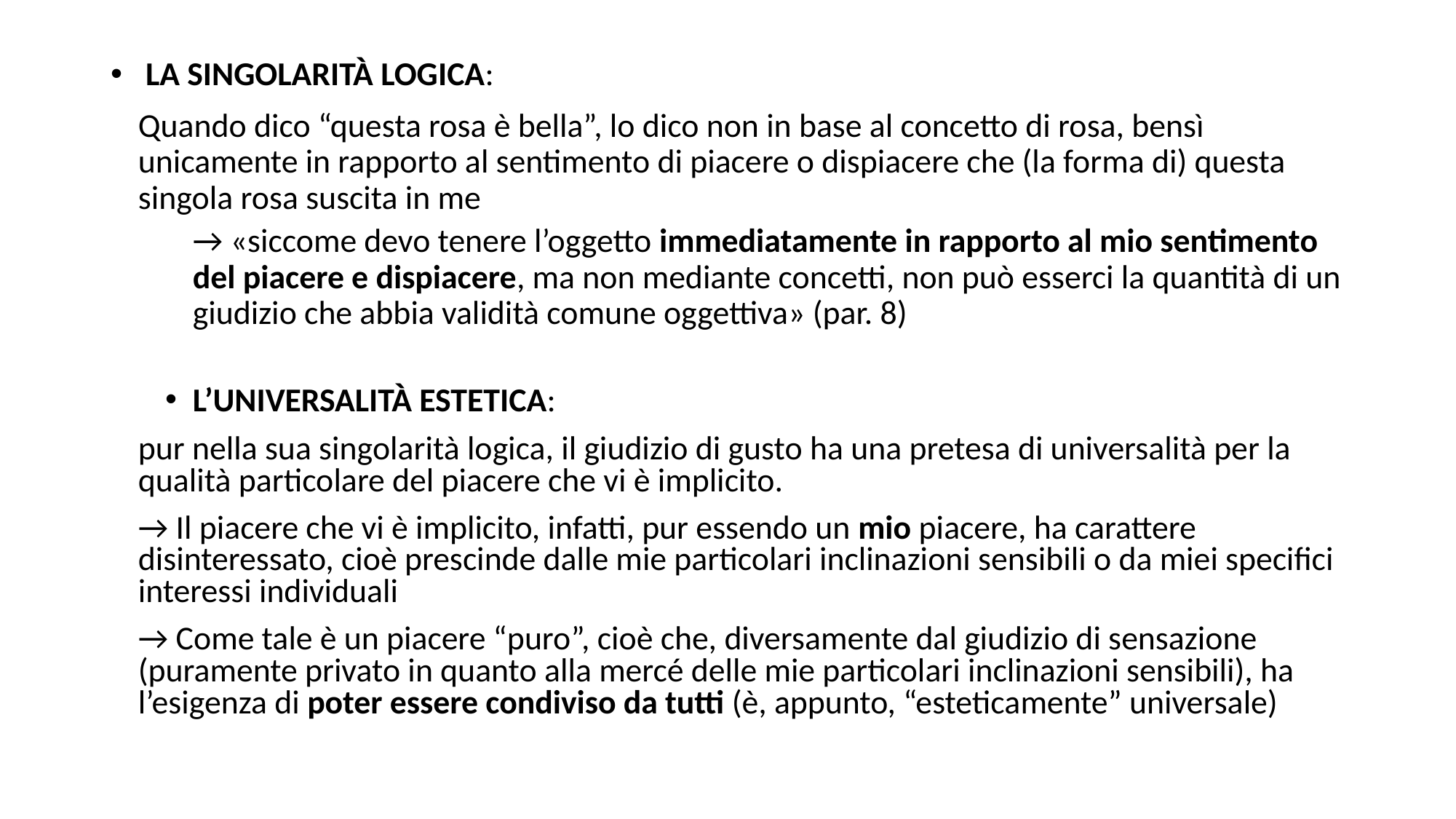

LA SINGOLARITÀ LOGICA:
	Quando dico “questa rosa è bella”, lo dico non in base al concetto di rosa, bensì unicamente in rapporto al sentimento di piacere o dispiacere che (la forma di) questa singola rosa suscita in me
	→ «siccome devo tenere l’oggetto immediatamente in rapporto al mio sentimento del piacere e dispiacere, ma non mediante concetti, non può esserci la quantità di un giudizio che abbia validità comune oggettiva» (par. 8)

L’UNIVERSALITÀ ESTETICA:
	pur nella sua singolarità logica, il giudizio di gusto ha una pretesa di universalità per la qualità particolare del piacere che vi è implicito.
	→ Il piacere che vi è implicito, infatti, pur essendo un mio piacere, ha carattere disinteressato, cioè prescinde dalle mie particolari inclinazioni sensibili o da miei specifici interessi individuali
	→ Come tale è un piacere “puro”, cioè che, diversamente dal giudizio di sensazione (puramente privato in quanto alla mercé delle mie particolari inclinazioni sensibili), ha l’esigenza di poter essere condiviso da tutti (è, appunto, “esteticamente” universale)